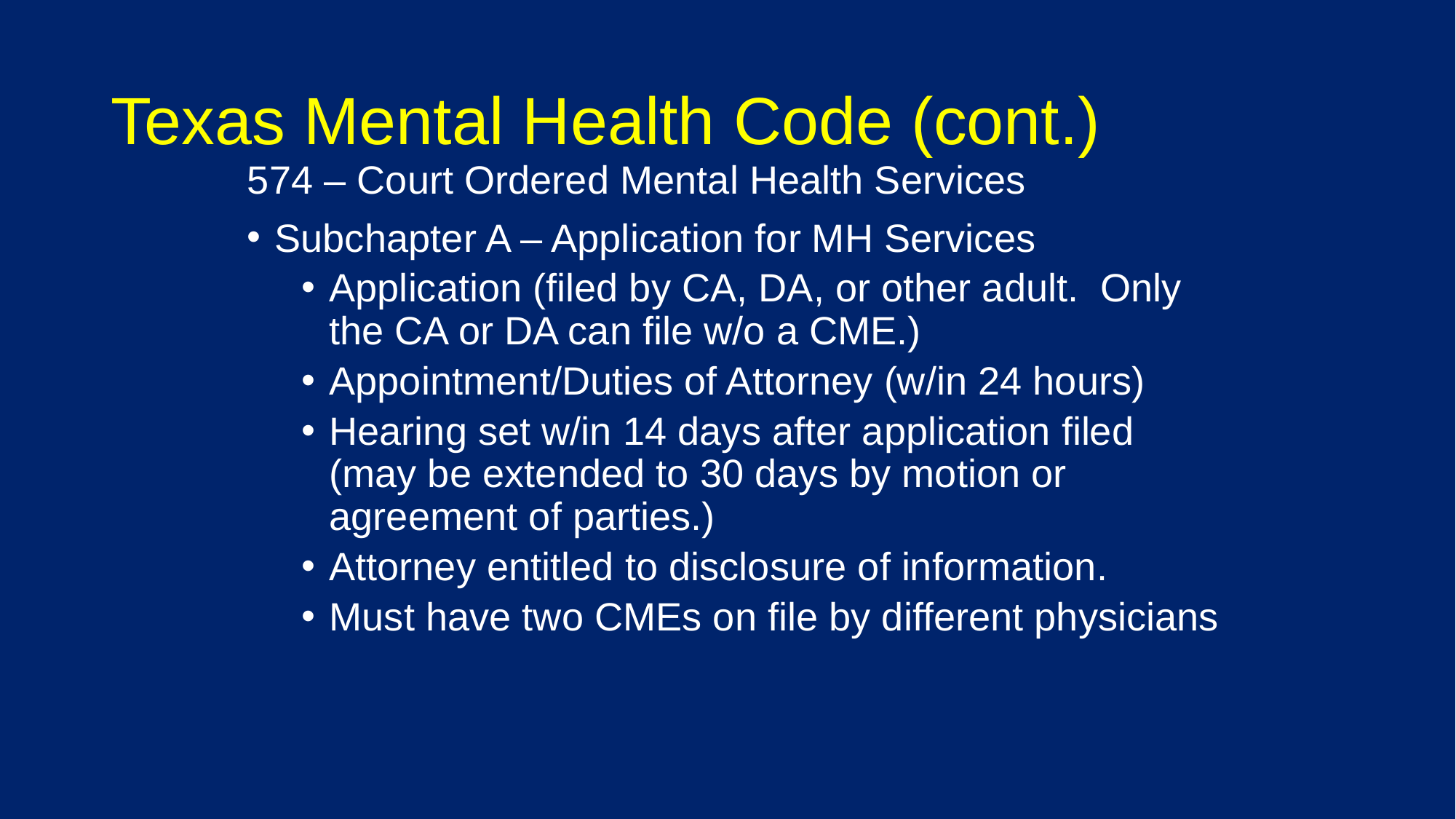

# Texas Mental Health Code (cont.)
574 – Court Ordered Mental Health Services
Subchapter A – Application for MH Services
Application (filed by CA, DA, or other adult.  Only the CA or DA can file w/o a CME.)
Appointment/Duties of Attorney (w/in 24 hours)
Hearing set w/in 14 days after application filed (may be extended to 30 days by motion or agreement of parties.)
Attorney entitled to disclosure of information.
Must have two CMEs on file by different physicians